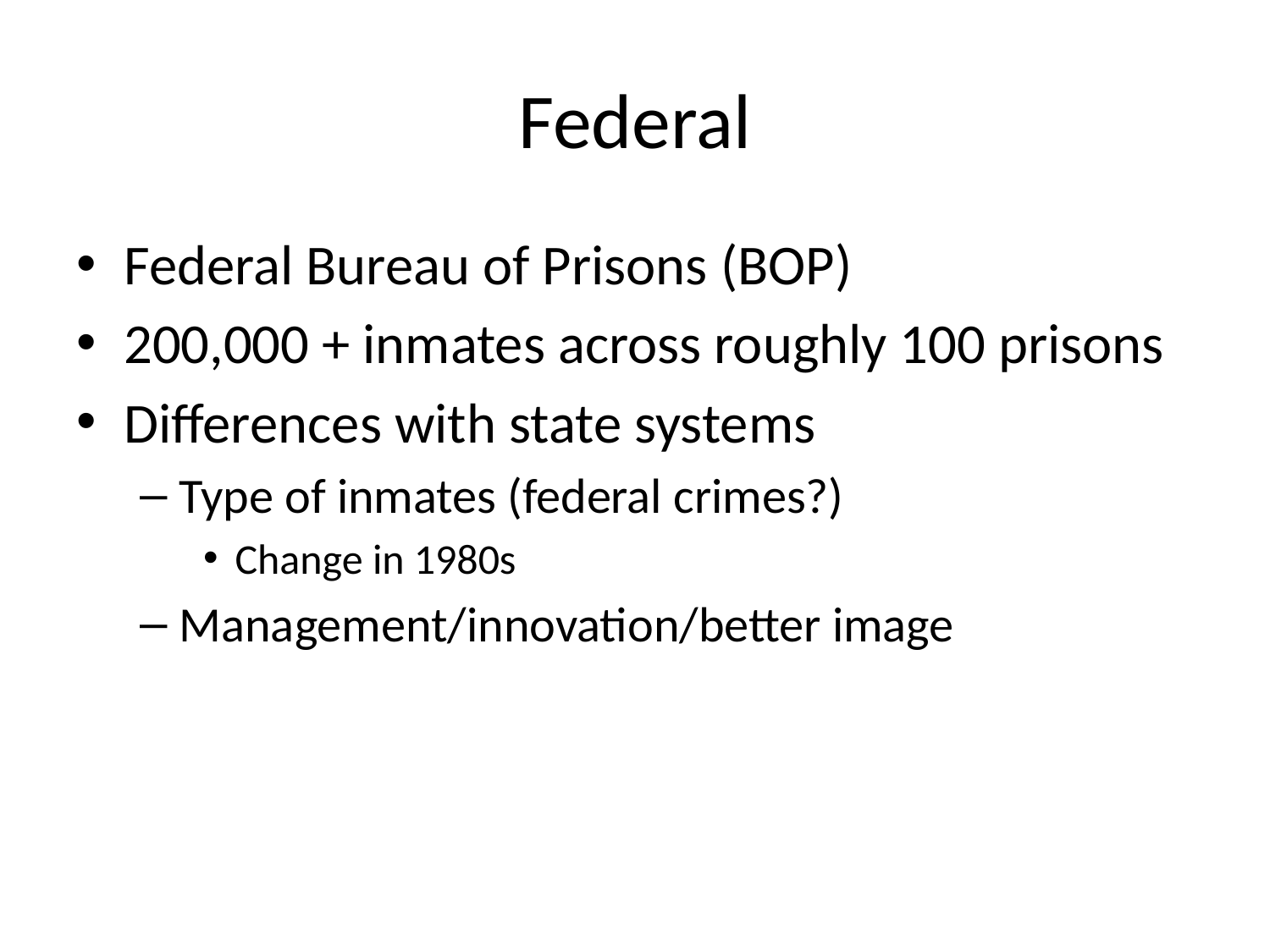

# Federal
Federal Bureau of Prisons (BOP)
200,000 + inmates across roughly 100 prisons
Differences with state systems
Type of inmates (federal crimes?)
Change in 1980s
Management/innovation/better image